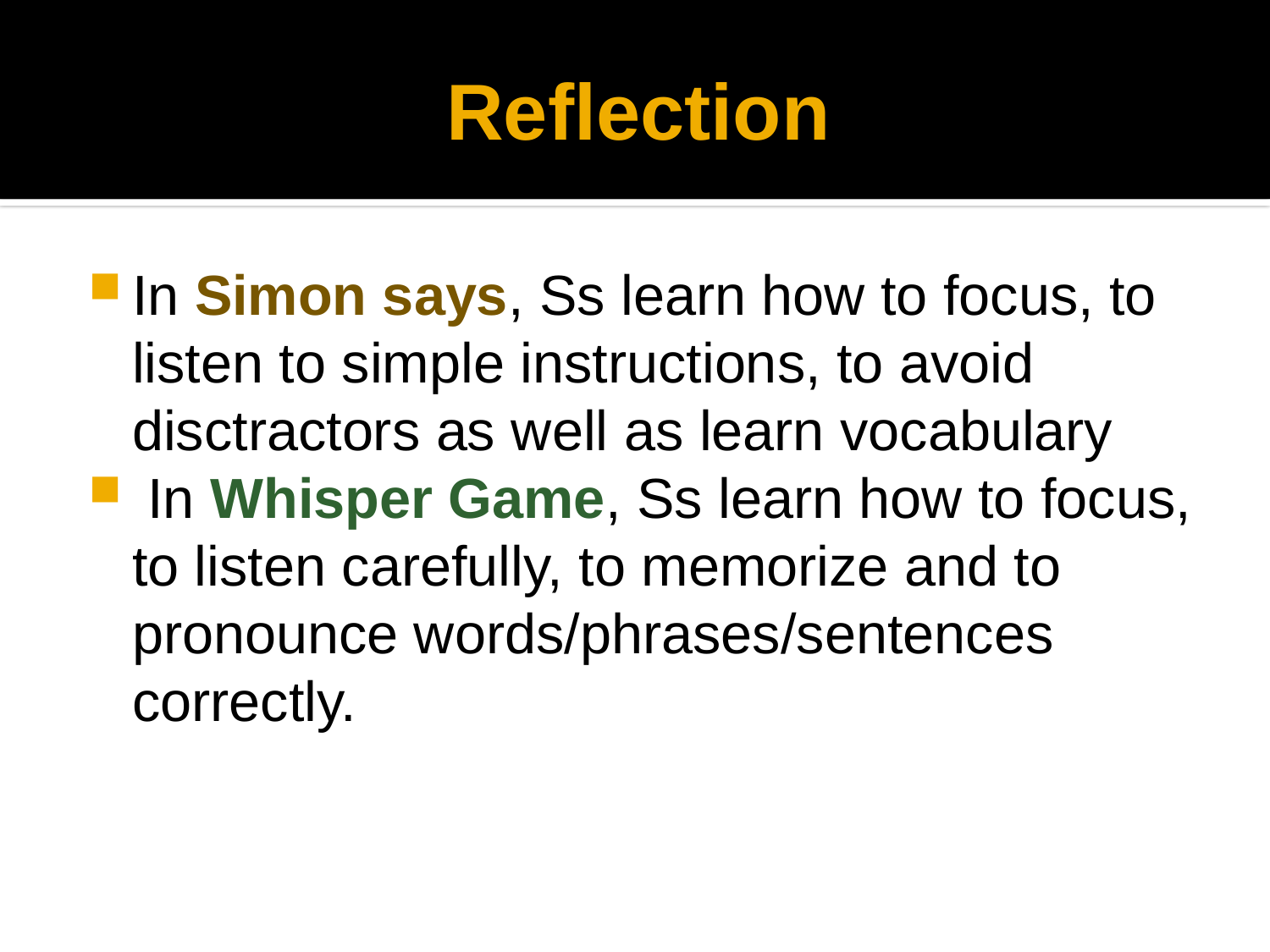

# Reflection
In Simon says, Ss learn how to focus, to listen to simple instructions, to avoid disctractors as well as learn vocabulary
 In Whisper Game, Ss learn how to focus, to listen carefully, to memorize and to pronounce words/phrases/sentences correctly.